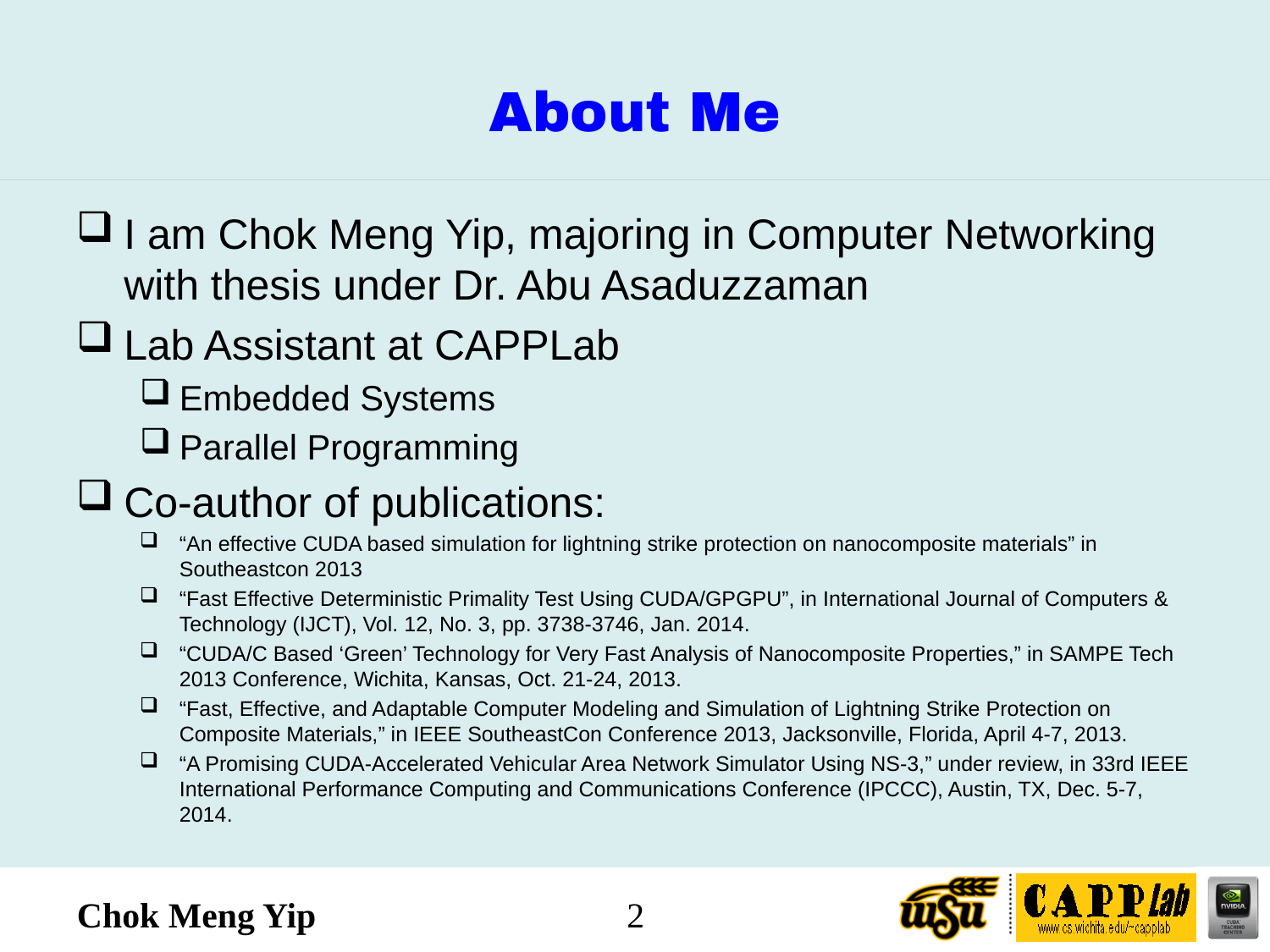

# About Me
I am Chok Meng Yip, majoring in Computer Networking with thesis under Dr. Abu Asaduzzaman
Lab Assistant at CAPPLab
Embedded Systems
Parallel Programming
Co-author of publications:
“An effective CUDA based simulation for lightning strike protection on nanocomposite materials” in Southeastcon 2013
“Fast Effective Deterministic Primality Test Using CUDA/GPGPU”, in International Journal of Computers & Technology (IJCT), Vol. 12, No. 3, pp. 3738-3746, Jan. 2014.
“CUDA/C Based ‘Green’ Technology for Very Fast Analysis of Nanocomposite Properties,” in SAMPE Tech 2013 Conference, Wichita, Kansas, Oct. 21-24, 2013.
“Fast, Effective, and Adaptable Computer Modeling and Simulation of Lightning Strike Protection on Composite Materials,” in IEEE SoutheastCon Conference 2013, Jacksonville, Florida, April 4-7, 2013.
“A Promising CUDA-Accelerated Vehicular Area Network Simulator Using NS-3,” under review, in 33rd IEEE International Performance Computing and Communications Conference (IPCCC), Austin, TX, Dec. 5-7, 2014.